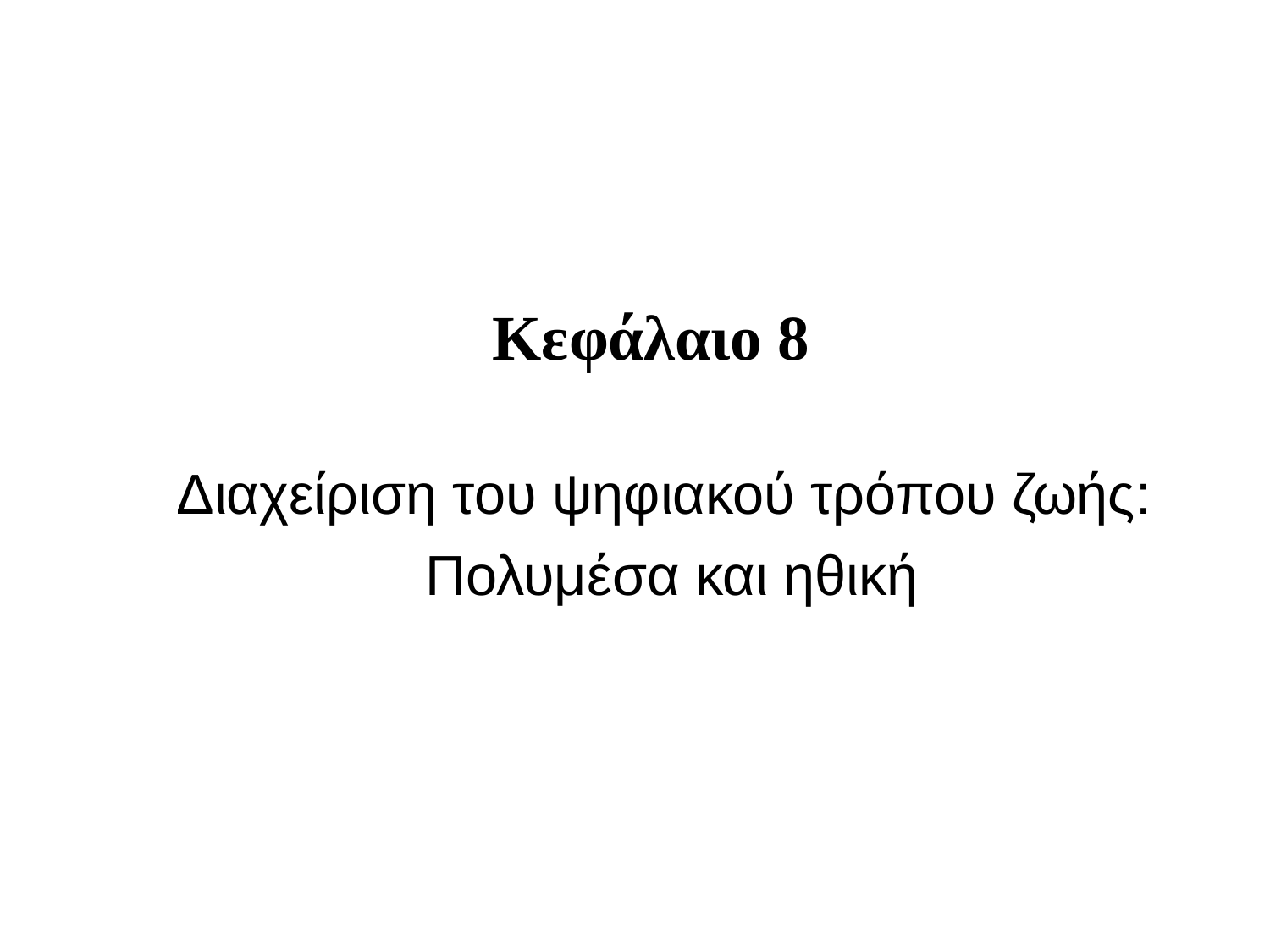

Κεφάλαιο 8
# TECHNOLOGY IN ACTION
Διαχείριση του ψηφιακού τρόπου ζωής:
Πολυμέσα και ηθική